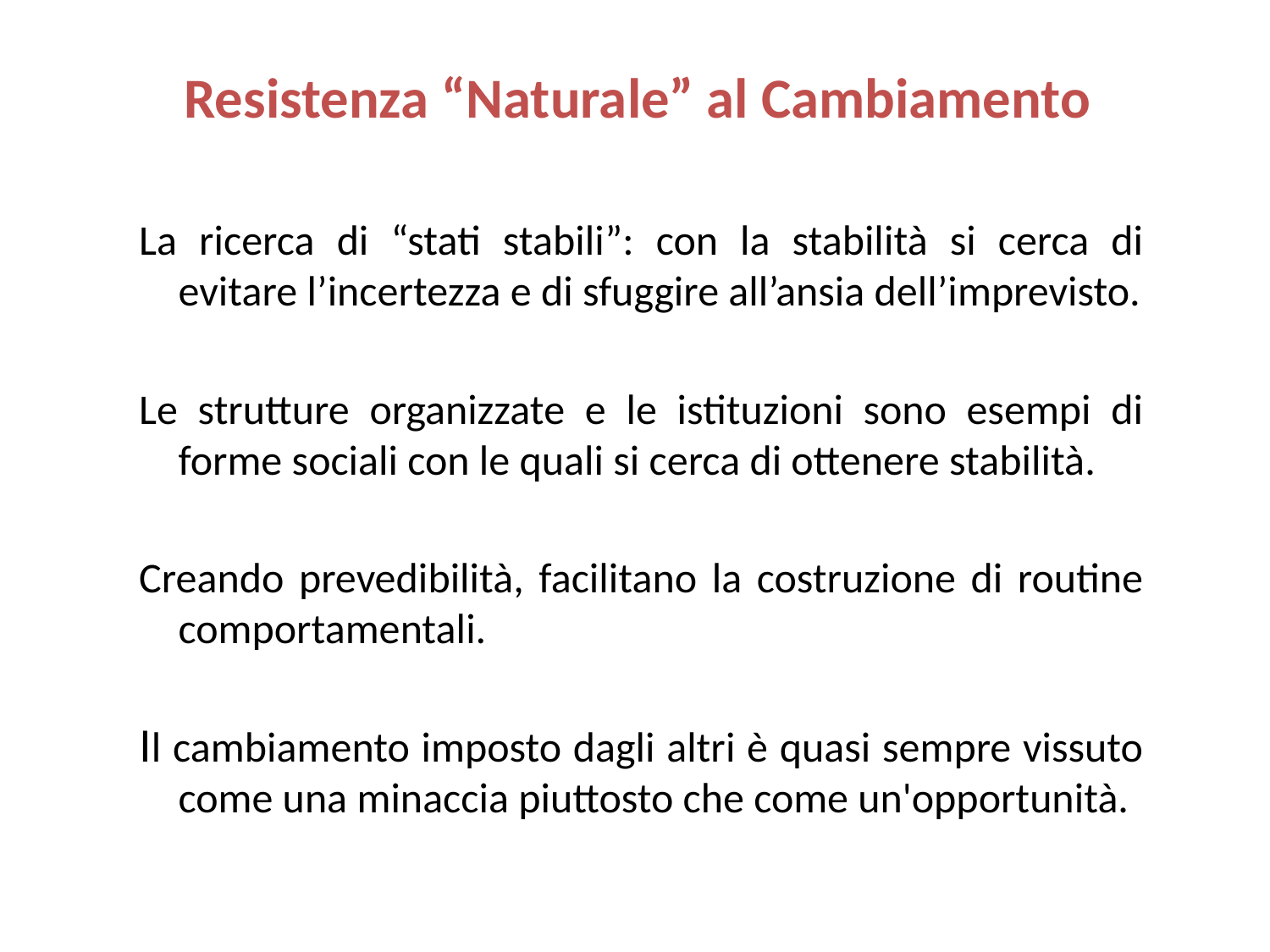

Resistenza “Naturale” al Cambiamento
La ricerca di “stati stabili”: con la stabilità si cerca di evitare l’incertezza e di sfuggire all’ansia dell’imprevisto.

Le strutture organizzate e le istituzioni sono esempi di forme sociali con le quali si cerca di ottenere stabilità.

Creando prevedibilità, facilitano la costruzione di routine comportamentali.

Il cambiamento imposto dagli altri è quasi sempre vissuto come una minaccia piuttosto che come un'opportunità.